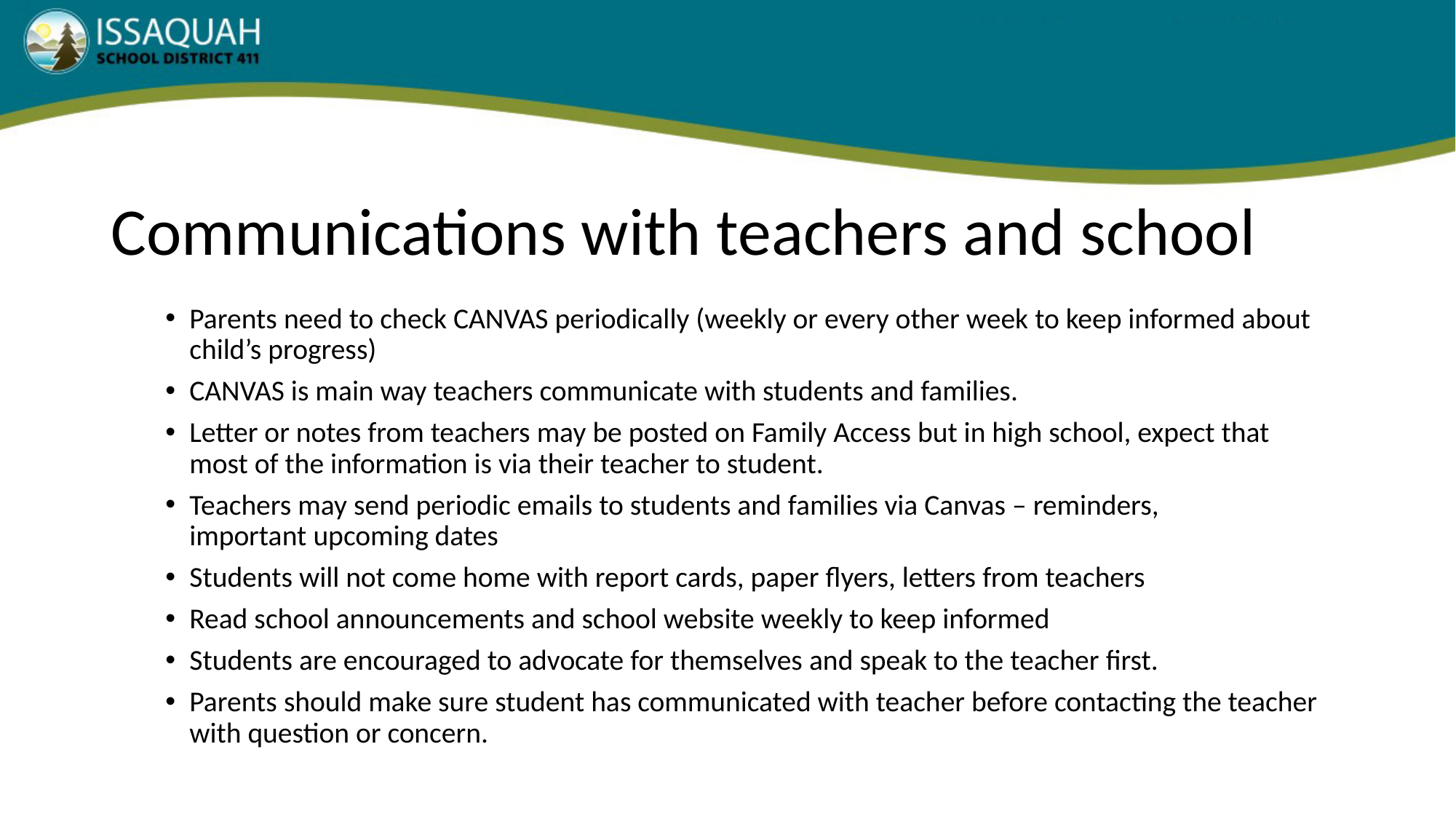

# Communications with teachers and school
Parents need to check CANVAS periodically (weekly or every other week to keep informed about child’s progress)
CANVAS is main way teachers communicate with students and families.
Letter or notes from teachers may be posted on Family Access but in high school, expect that most of the information is via their teacher to student.
Teachers may send periodic emails to students and families via Canvas – reminders, important upcoming dates
Students will not come home with report cards, paper flyers, letters from teachers
Read school announcements and school website weekly to keep informed
Students are encouraged to advocate for themselves and speak to the teacher first.
Parents should make sure student has communicated with teacher before contacting the teacher with question or concern.